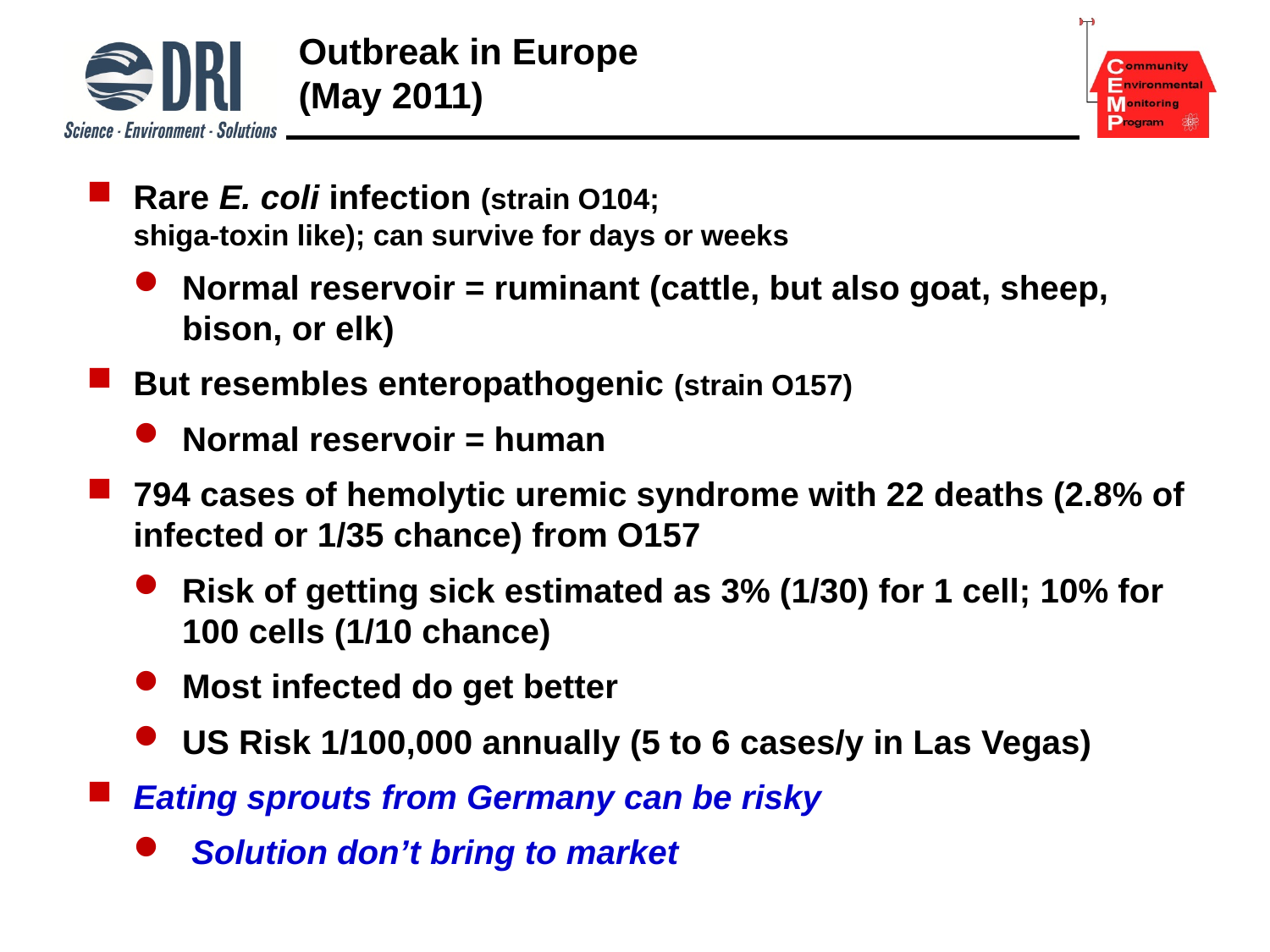

# Outbreak in Europe (May 2011)
Rare E. coli infection (strain O104;
shiga-toxin like); can survive for days or weeks
Normal reservoir = ruminant (cattle, but also goat, sheep, bison, or elk)
But resembles enteropathogenic (strain O157)
Normal reservoir = human
794 cases of hemolytic uremic syndrome with 22 deaths (2.8% of infected or 1/35 chance) from O157
Risk of getting sick estimated as 3% (1/30) for 1 cell; 10% for 100 cells (1/10 chance)
Most infected do get better
US Risk 1/100,000 annually (5 to 6 cases/y in Las Vegas)
Eating sprouts from Germany can be risky
 Solution don’t bring to market